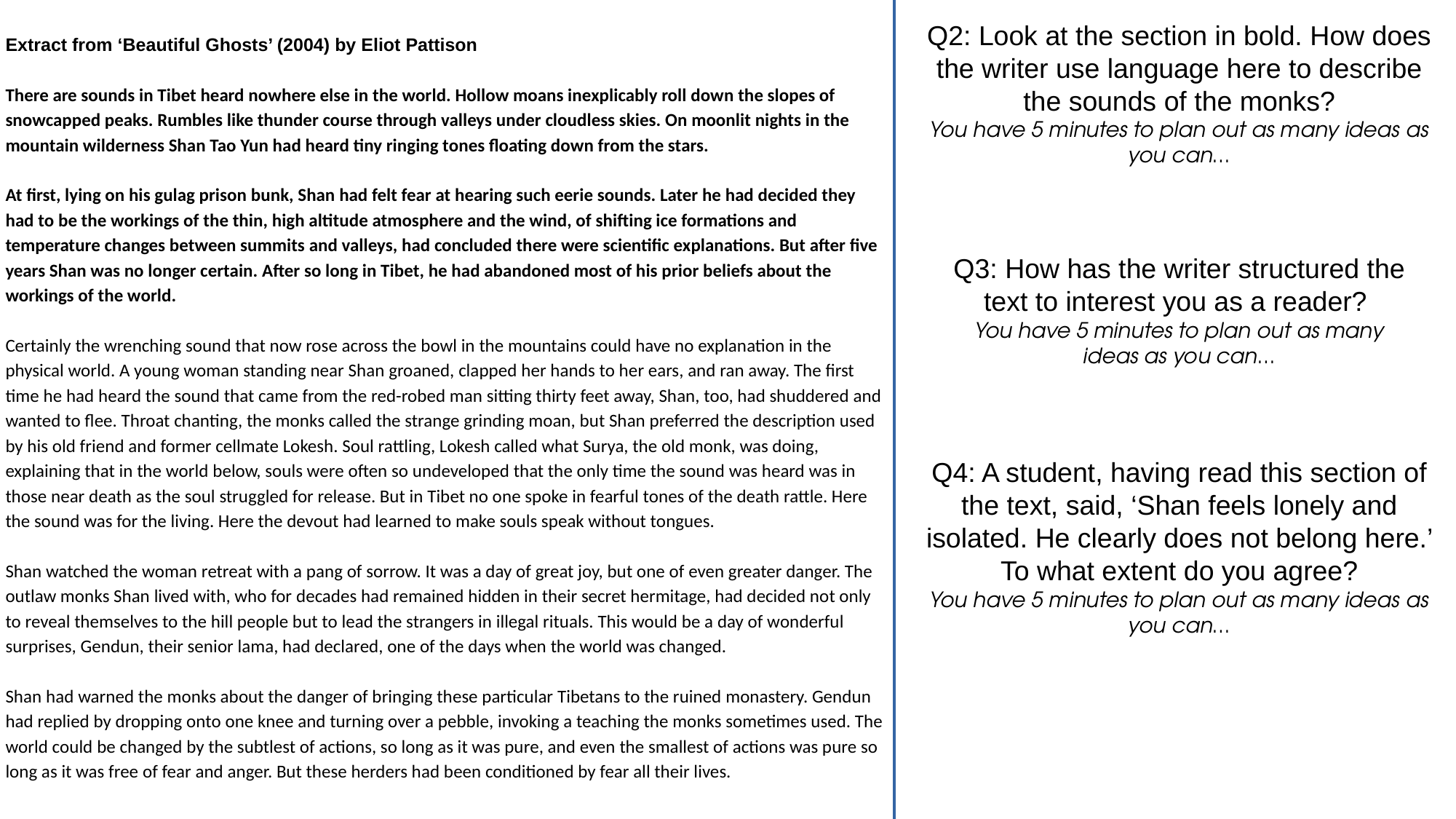

Q2: Look at the section in bold. How does the writer use language here to describe the sounds of the monks?
You have 5 minutes to plan out as many ideas as you can…
Extract from ‘Beautiful Ghosts’ (2004) by Eliot Pattison

There are sounds in Tibet heard nowhere else in the world. Hollow moans inexplicably roll down the slopes of snowcapped peaks. Rumbles like thunder course through valleys under cloudless skies. On moonlit nights in the mountain wilderness Shan Tao Yun had heard tiny ringing tones floating down from the stars.
At first, lying on his gulag prison bunk, Shan had felt fear at hearing such eerie sounds. Later he had decided they had to be the workings of the thin, high altitude atmosphere and the wind, of shifting ice formations and temperature changes between summits and valleys, had concluded there were scientific explanations. But after five years Shan was no longer certain. After so long in Tibet, he had abandoned most of his prior beliefs about the workings of the world.
Certainly the wrenching sound that now rose across the bowl in the mountains could have no explanation in the physical world. A young woman standing near Shan groaned, clapped her hands to her ears, and ran away. The first time he had heard the sound that came from the red-robed man sitting thirty feet away, Shan, too, had shuddered and wanted to flee. Throat chanting, the monks called the strange grinding moan, but Shan preferred the description used by his old friend and former cellmate Lokesh. Soul rattling, Lokesh called what Surya, the old monk, was doing, explaining that in the world below, souls were often so undeveloped that the only time the sound was heard was in those near death as the soul struggled for release. But in Tibet no one spoke in fearful tones of the death rattle. Here the sound was for the living. Here the devout had learned to make souls speak without tongues.
Shan watched the woman retreat with a pang of sorrow. It was a day of great joy, but one of even greater danger. The outlaw monks Shan lived with, who for decades had remained hidden in their secret hermitage, had decided not only to reveal themselves to the hill people but to lead the strangers in illegal rituals. This would be a day of wonderful surprises, Gendun, their senior lama, had declared, one of the days when the world was changed.
Shan had warned the monks about the danger of bringing these particular Tibetans to the ruined monastery. Gendun had replied by dropping onto one knee and turning over a pebble, invoking a teaching the monks sometimes used. The world could be changed by the subtlest of actions, so long as it was pure, and even the smallest of actions was pure so long as it was free of fear and anger. But these herders had been conditioned by fear all their lives.

Q3: How has the writer structured the text to interest you as a reader?
You have 5 minutes to plan out as many ideas as you can…
Q4: A student, having read this section of the text, said, ‘Shan feels lonely and isolated. He clearly does not belong here.’ To what extent do you agree?
You have 5 minutes to plan out as many ideas as you can…